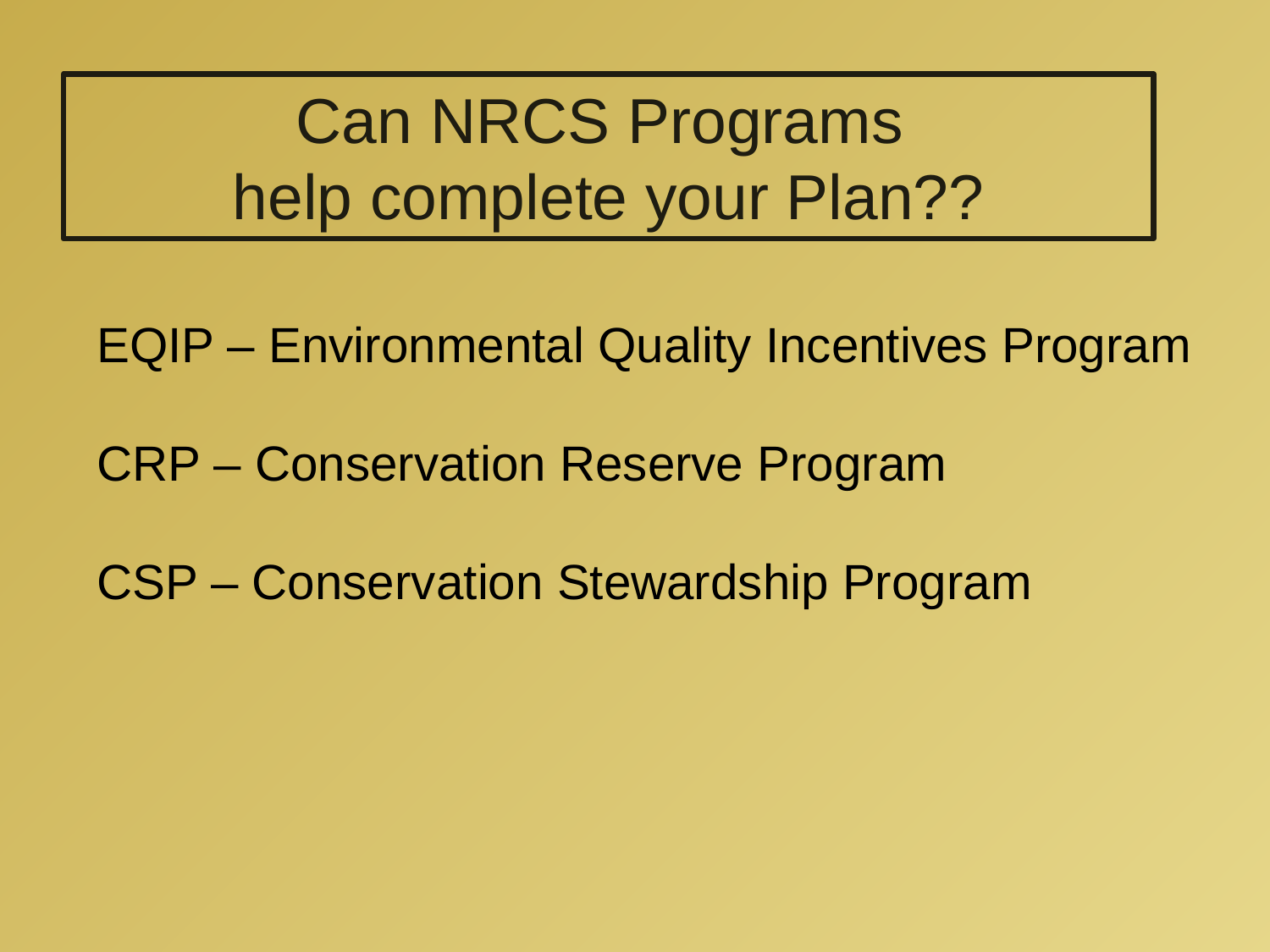

Can NRCS Programs
help complete your Plan??
EQIP – Environmental Quality Incentives Program

CRP – Conservation Reserve Program

CSP – Conservation Stewardship Program